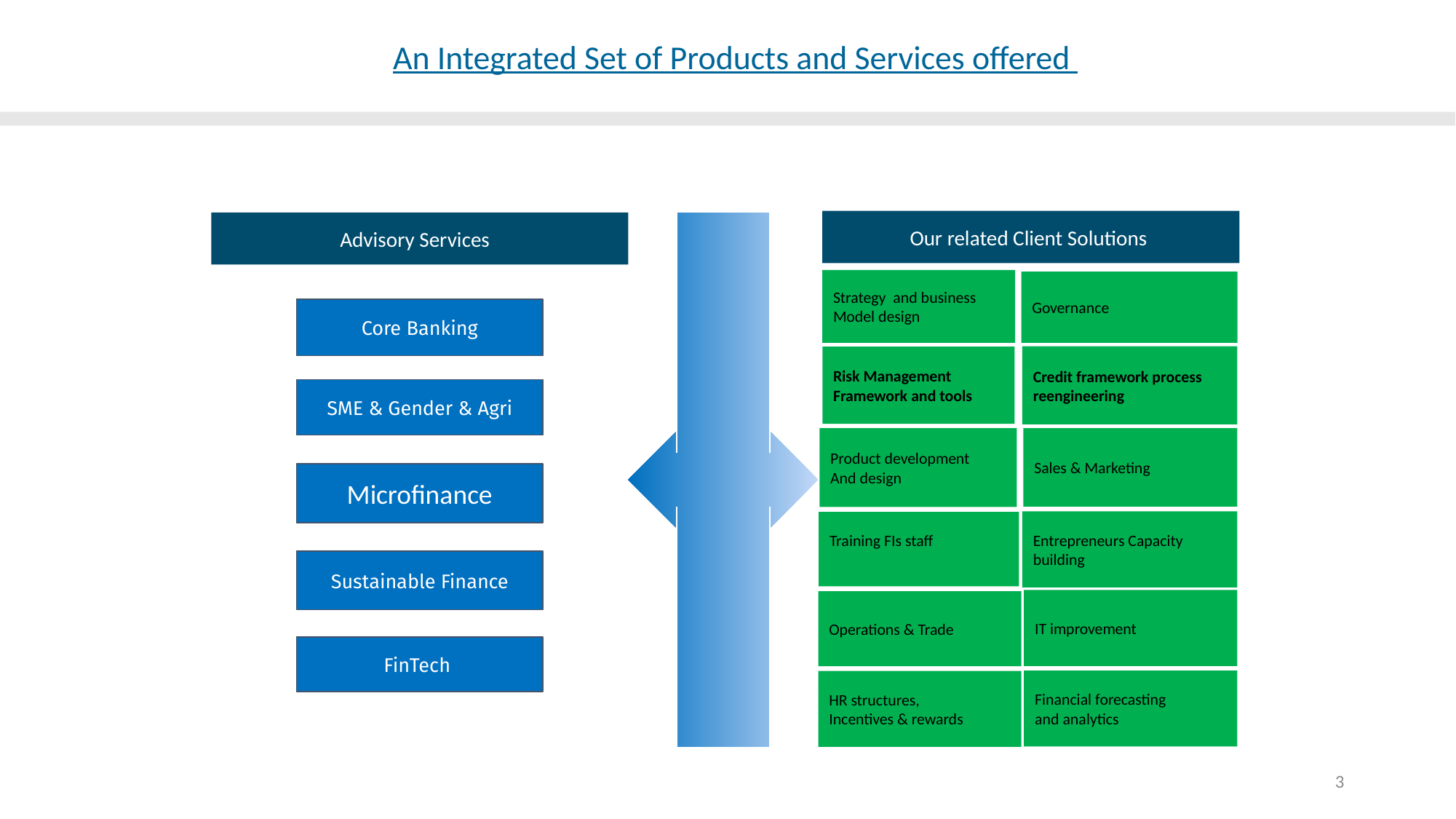

An Integrated Set of Products and Services offered

Our related Client Solutions
Advisory Services

Strategy  and business
Model design
Governance
Core Banking
Credit framework process
reengineering
Risk Management
Framework and tools
SME & Gender & Agri
Sales & Marketing
Product development
And design
Microfinance
Entrepreneurs Capacity
building
Training FIs staff

Sustainable Finance
IT improvement
Operations & Trade
FinTech
Financial forecasting
and analytics
HR structures,
Incentives & rewards
3